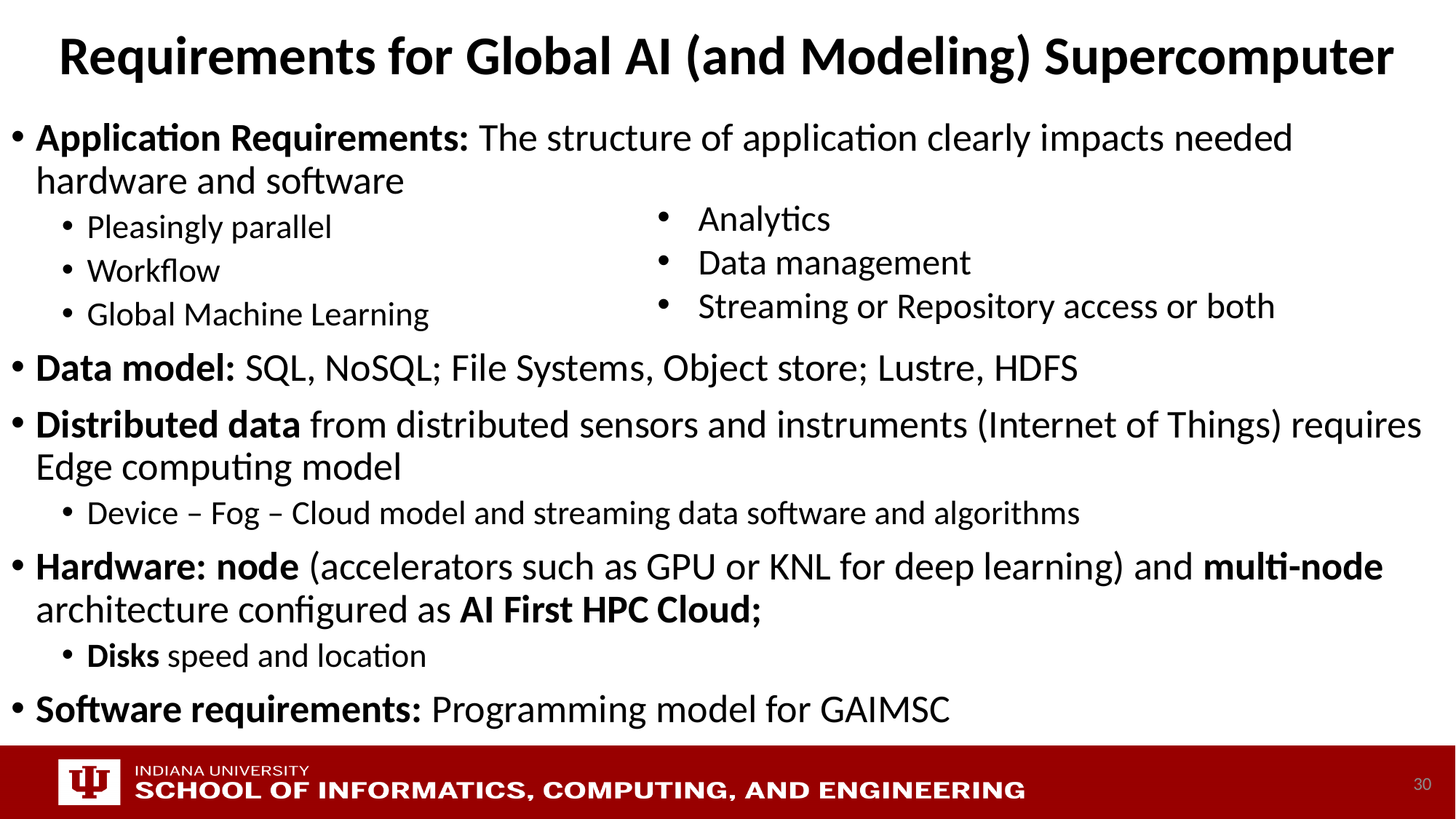

# Requirements for Global AI (and Modeling) Supercomputer
Application Requirements: The structure of application clearly impacts needed hardware and software
Pleasingly parallel
Workflow
Global Machine Learning
Data model: SQL, NoSQL; File Systems, Object store; Lustre, HDFS
Distributed data from distributed sensors and instruments (Internet of Things) requires Edge computing model
Device – Fog – Cloud model and streaming data software and algorithms
Hardware: node (accelerators such as GPU or KNL for deep learning) and multi-node architecture configured as AI First HPC Cloud;
Disks speed and location
Software requirements: Programming model for GAIMSC

Analytics
Data management
Streaming or Repository access or both
30